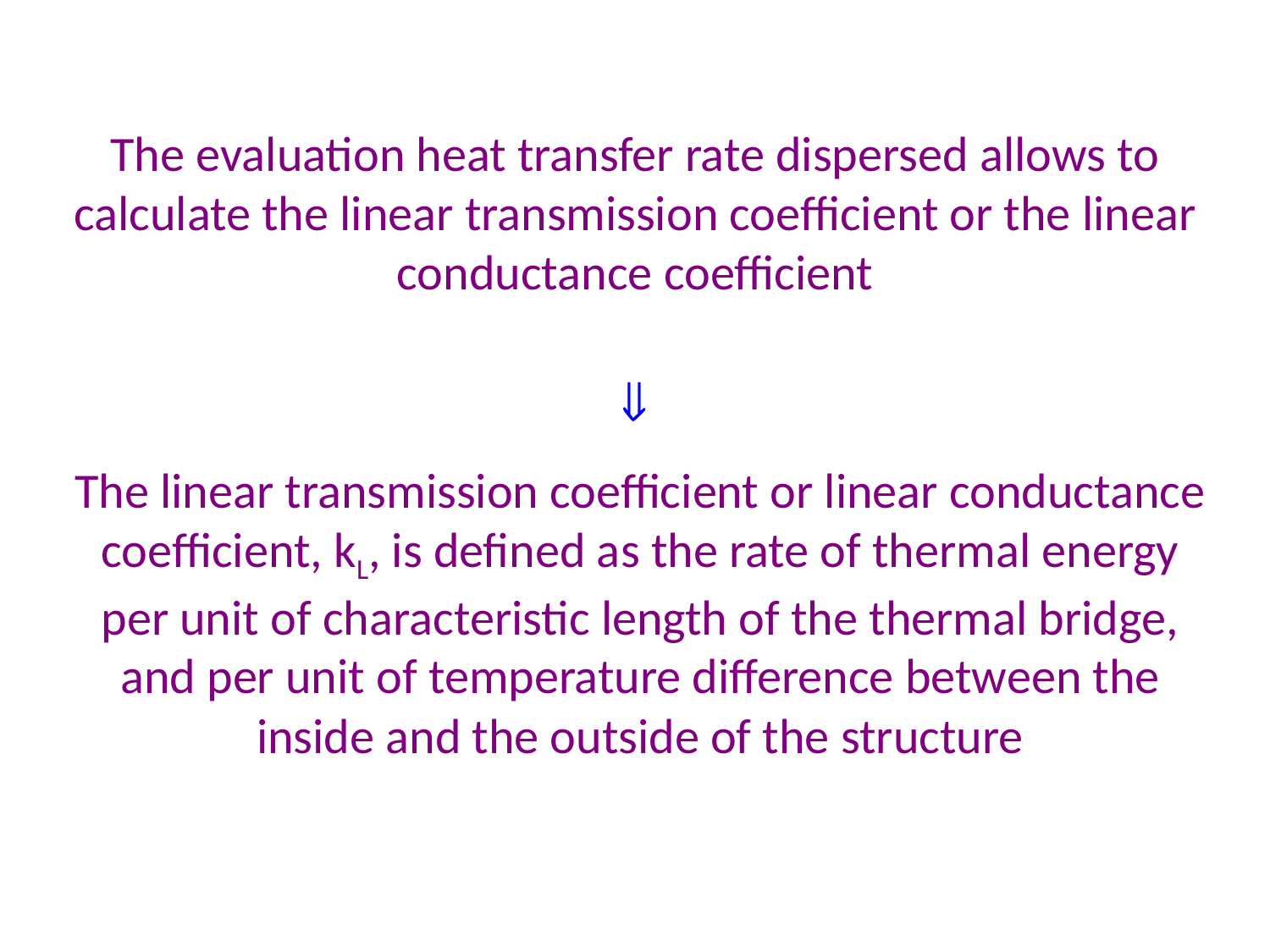

The evaluation heat transfer rate dispersed allows to calculate the linear transmission coefficient or the linear conductance coefficient
⇓
The linear transmission coefficient or linear conductance coefficient, kL, is defined as the rate of thermal energy per unit of characteristic length of the thermal bridge, and per unit of temperature difference between the inside and the outside of the structure